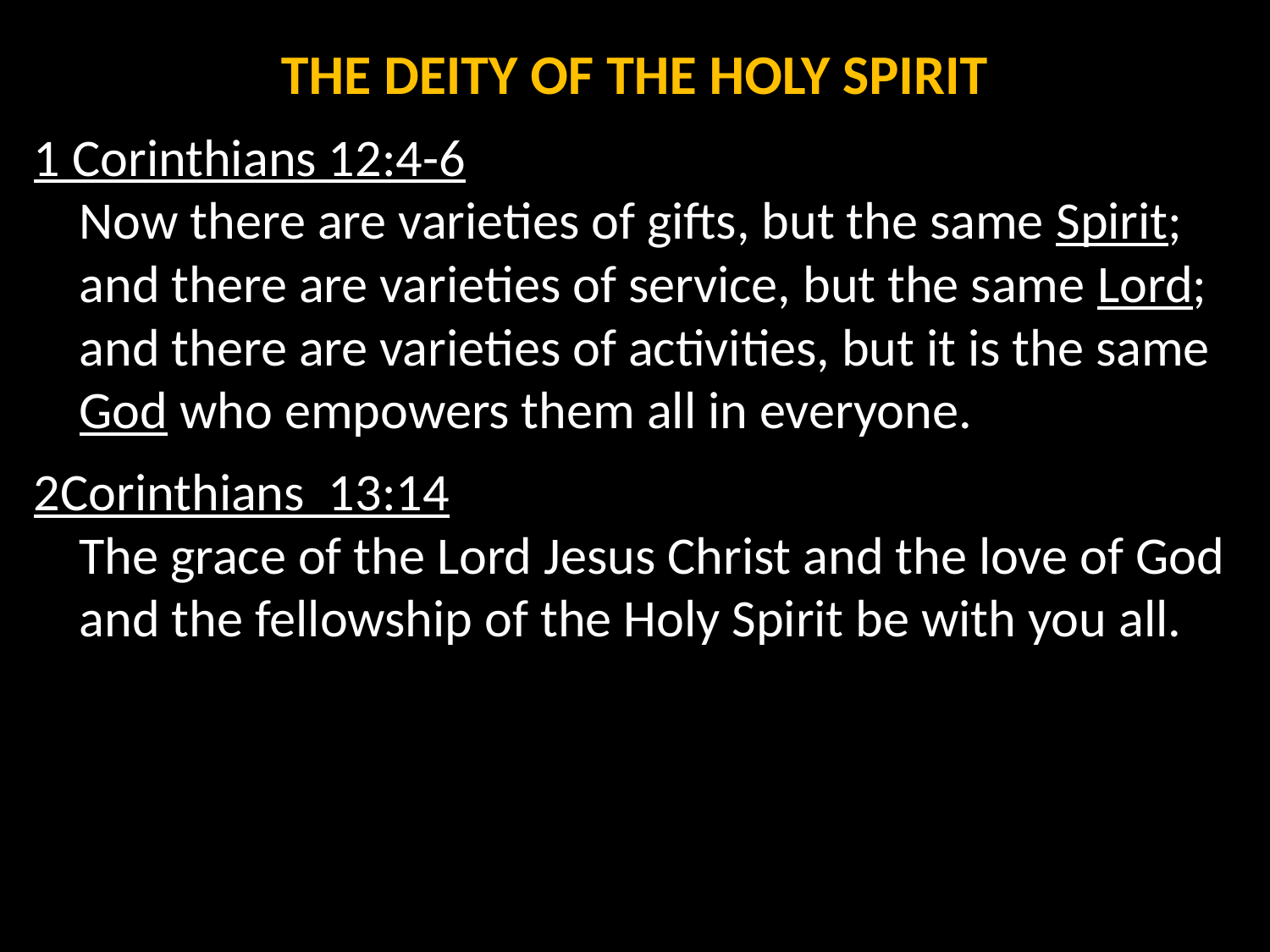

THE DEITY OF THE HOLY SPIRIT
1 Corinthians 12:4-6
Now there are varieties of gifts, but the same Spirit;  and there are varieties of service, but the same Lord; and there are varieties of activities, but it is the same God who empowers them all in everyone.
2Corinthians  13:14
The grace of the Lord Jesus Christ and the love of God and the fellowship of the Holy Spirit be with you all.